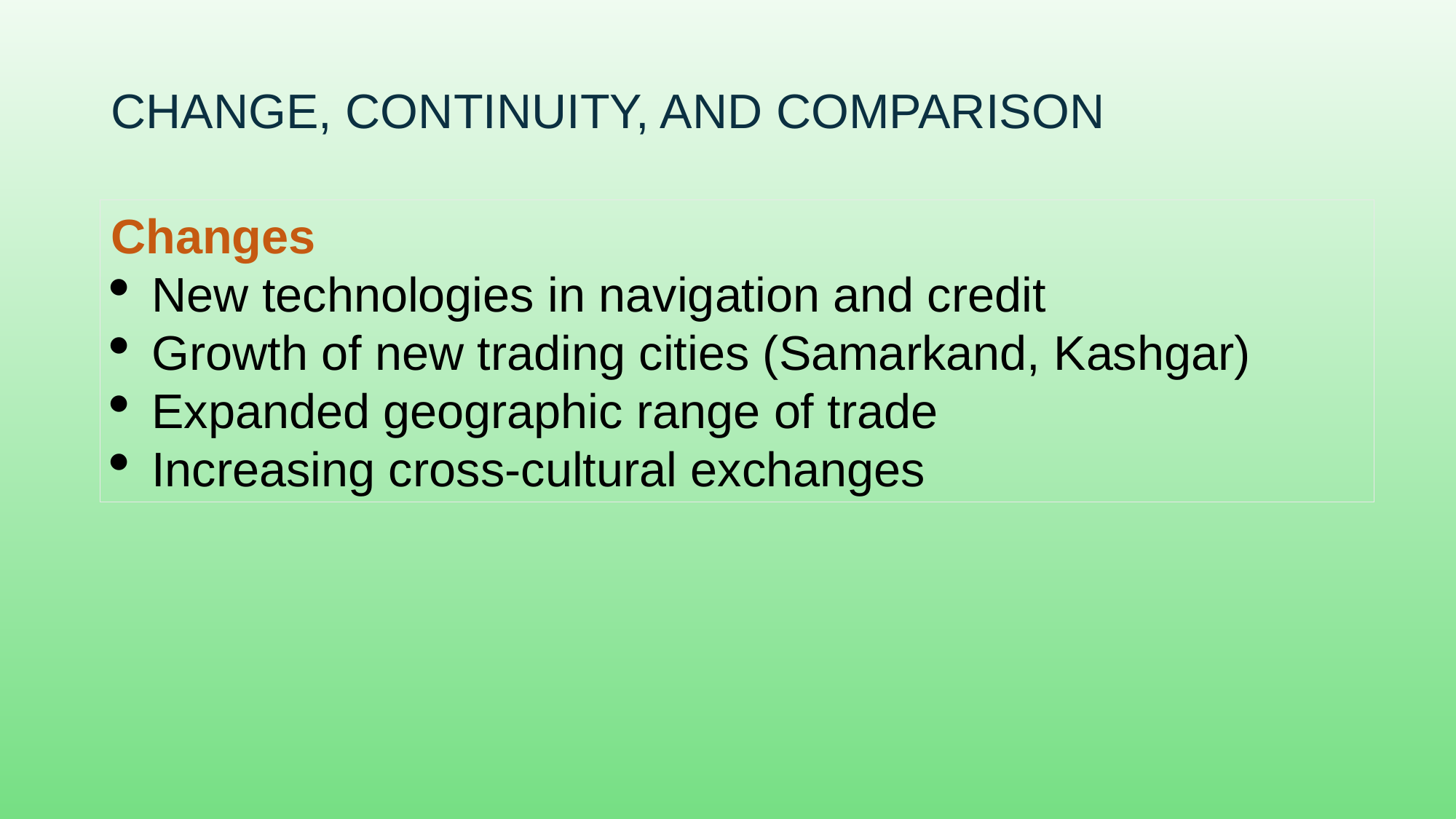

# Change, Continuity, and Comparison
Changes
New technologies in navigation and credit
Growth of new trading cities (Samarkand, Kashgar)
Expanded geographic range of trade
Increasing cross-cultural exchanges